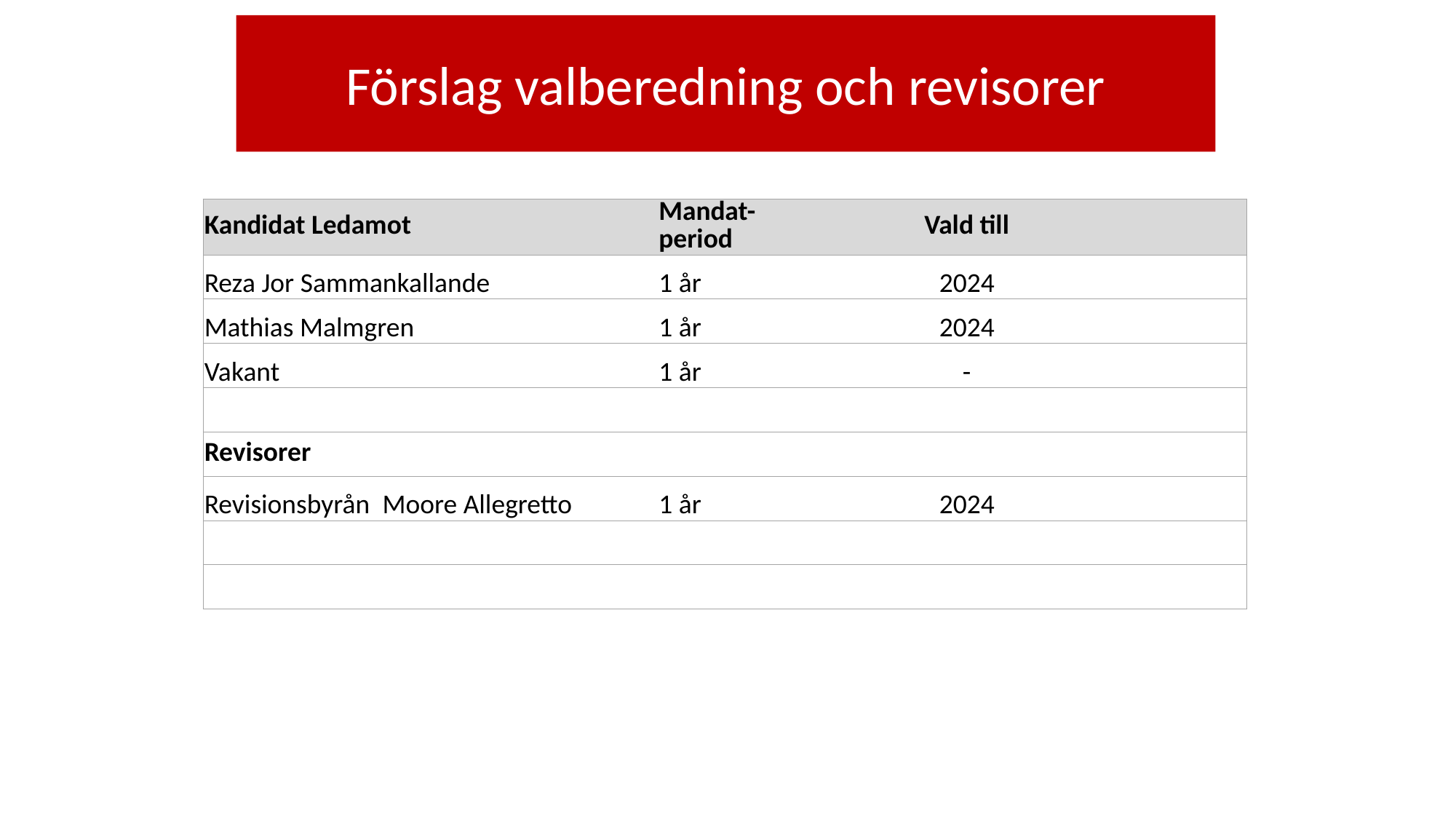

Förslag valberedning och revisorer
| Kandidat Ledamot | Mandat- period | Vald till |  |
| --- | --- | --- | --- |
| Reza Jor Sammankallande | 1 år | 2024 |  |
| Mathias Malmgren | 1 år | 2024 |  |
| Vakant | 1 år | - |  |
|  |  |  |  |
| Revisorer |  |  |  |
| Revisionsbyrån Moore Allegretto | 1 år | 2024 |  |
|  |  |  |  |
|  |  |  |  |